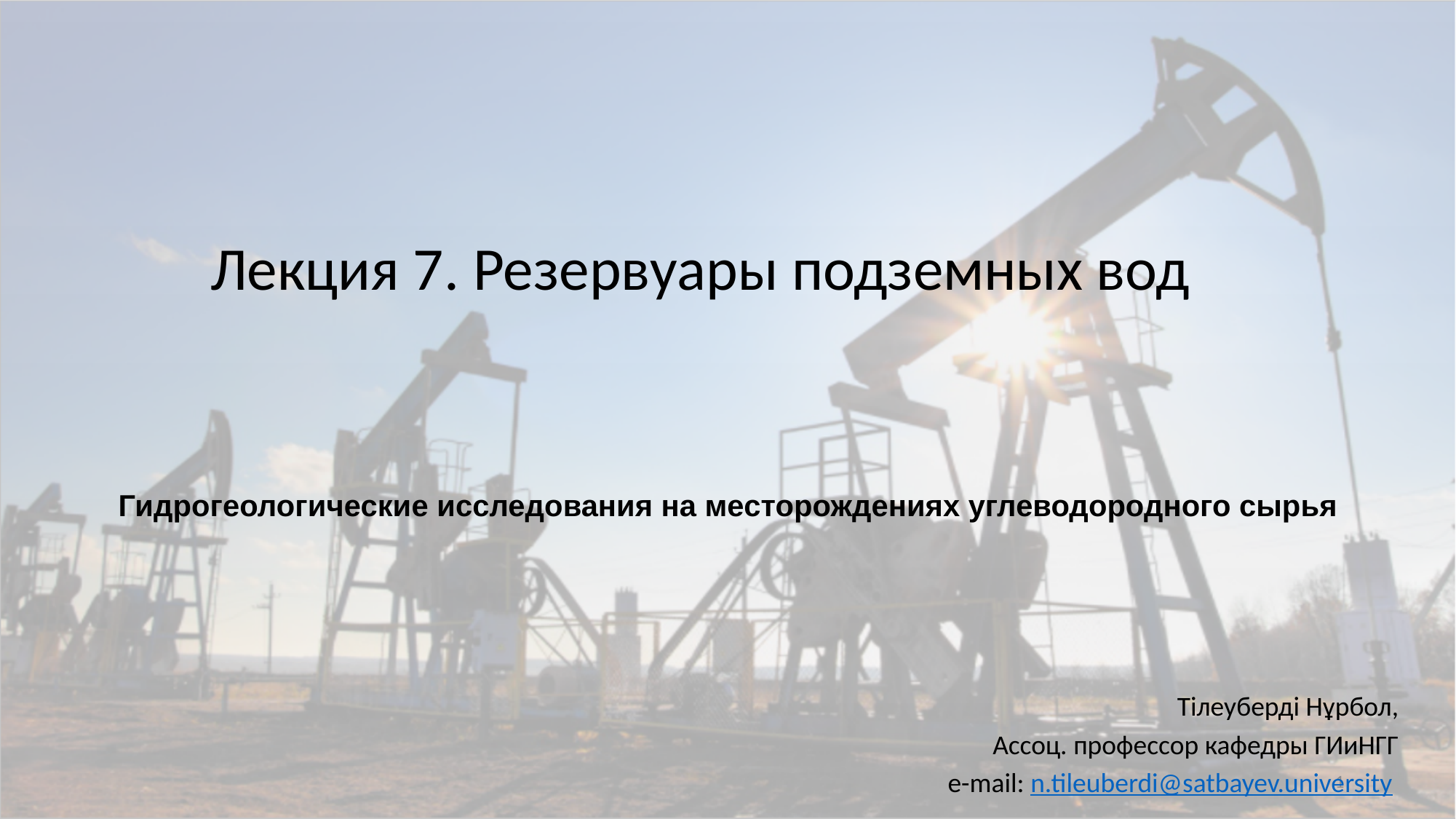

Лекция 7. Резервуары подземных вод
# Гидрогеологические исследования на месторождениях углеводородного сырья
Тілеуберді Нұрбол,
Ассоц. профессор кафедры ГИиНГГ
e-mail: n.tileuberdi@satbayev.university

1